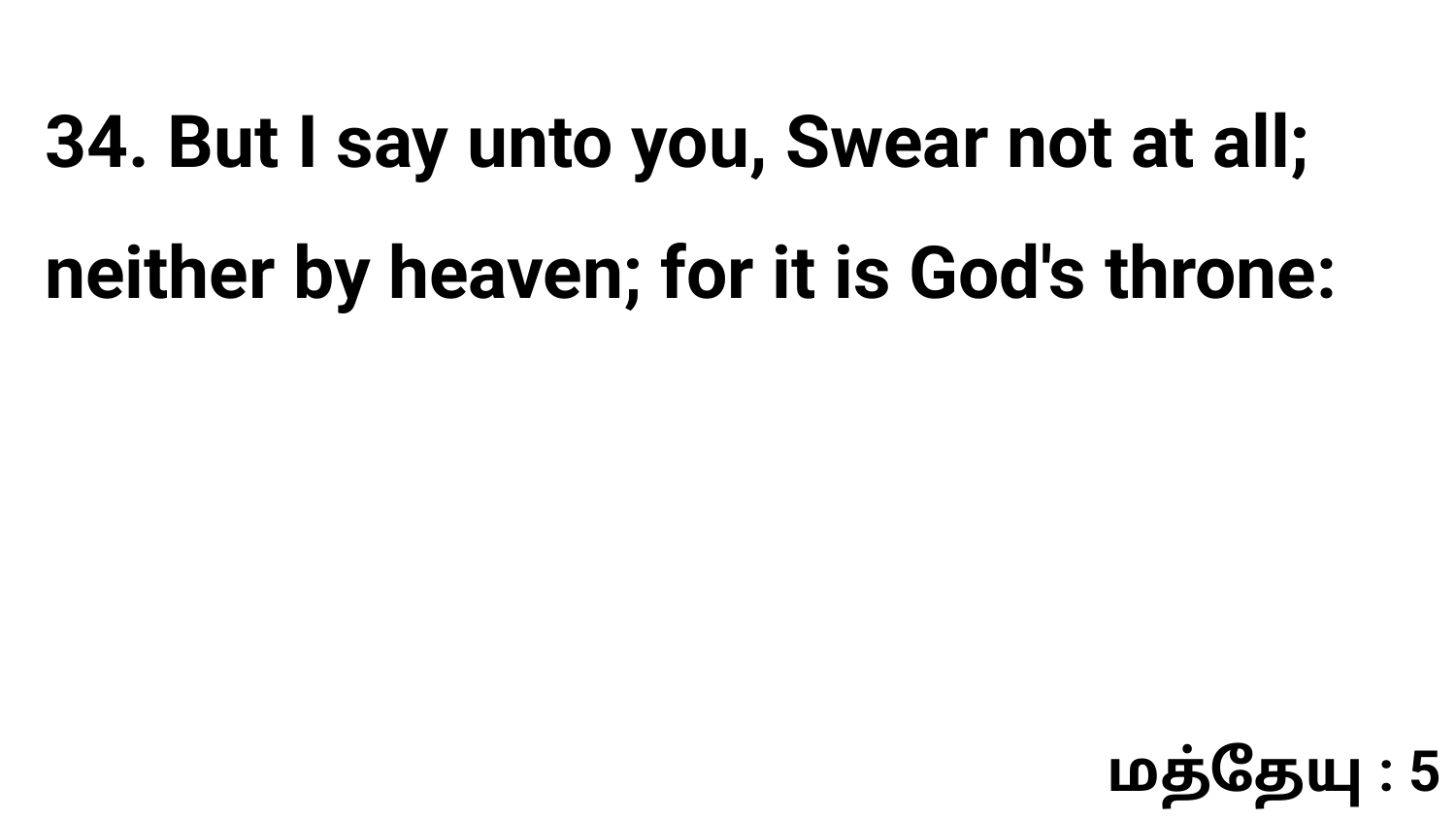

34. But I say unto you, Swear not at all; neither by heaven; for it is God's throne:
மத்தேயு : 5